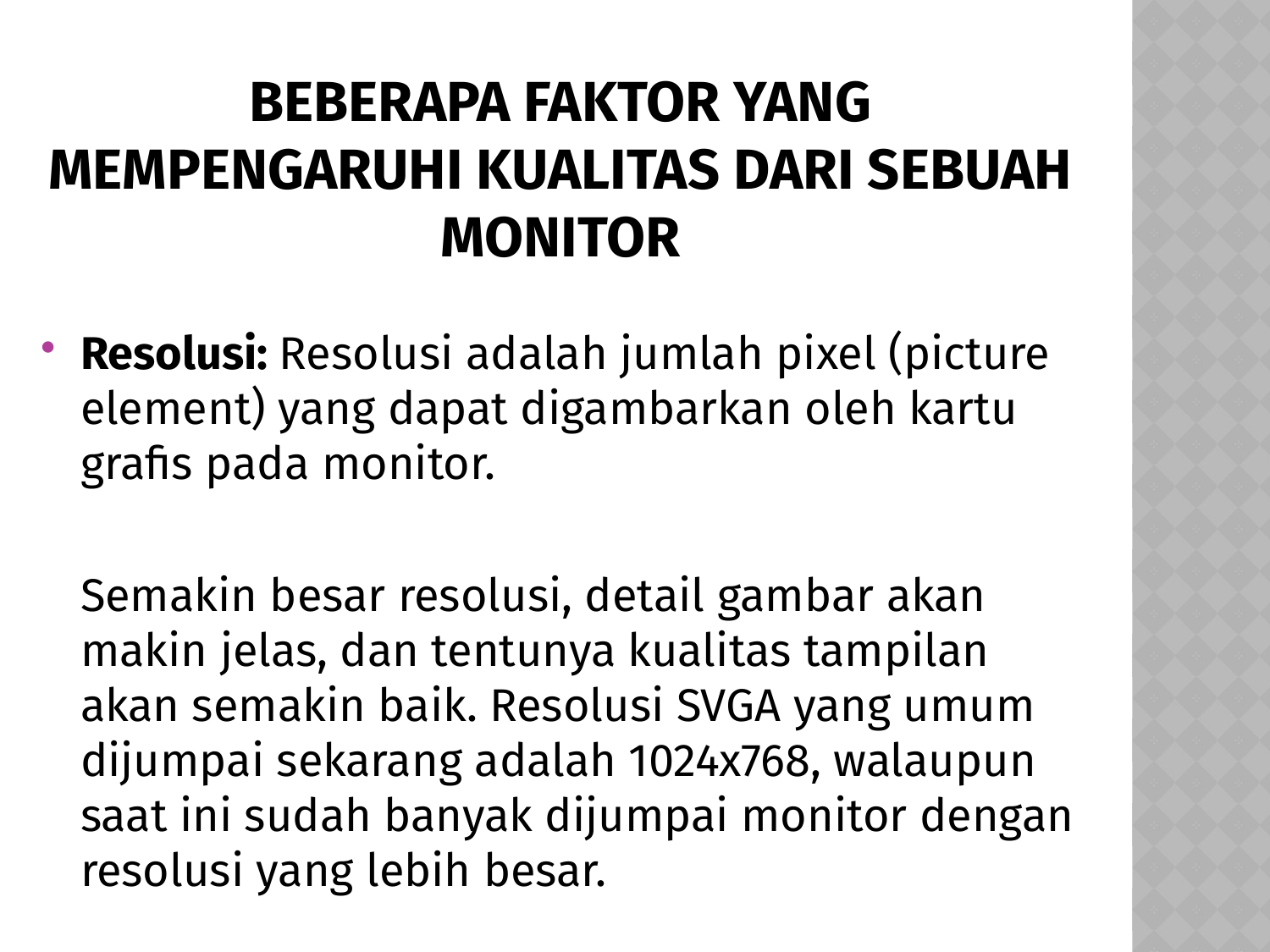

# Beberapa faktor yang mempengaruhi kualitas dari sebuah monitor
Resolusi: Resolusi adalah jumlah pixel (picture element) yang dapat digambarkan oleh kartu grafis pada monitor.

	Semakin besar resolusi, detail gambar akan makin jelas, dan tentunya kualitas tampilan akan semakin baik. Resolusi SVGA yang umum dijumpai sekarang adalah 1024x768, walaupun saat ini sudah banyak dijumpai monitor dengan resolusi yang lebih besar.